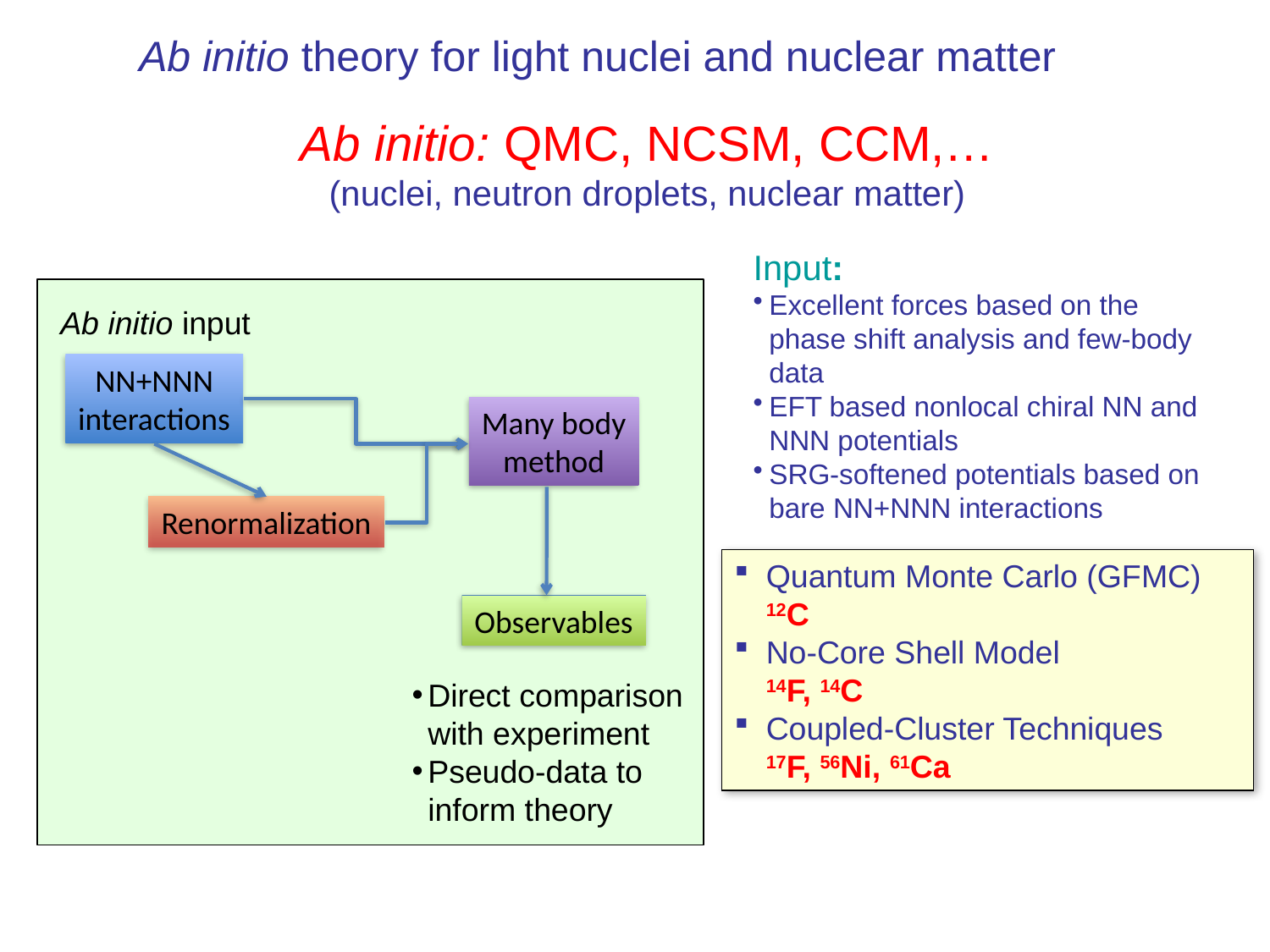

Ab initio theory for light nuclei and nuclear matter
Ab initio: QMC, NCSM, CCM,…
(nuclei, neutron droplets, nuclear matter)
Input:
Excellent forces based on the phase shift analysis and few-body data
EFT based nonlocal chiral NN and NNN potentials
SRG-softened potentials based on bare NN+NNN interactions

Ab initio input
NN+NNN
interactions
Many body
method
Renormalization
Observables
Direct comparison with experiment
Pseudo-data to inform theory
Quantum Monte Carlo (GFMC)    12C
No-Core Shell Model	         14F, 14C
Coupled-Cluster Techniques    17F, 56Ni, 61Ca